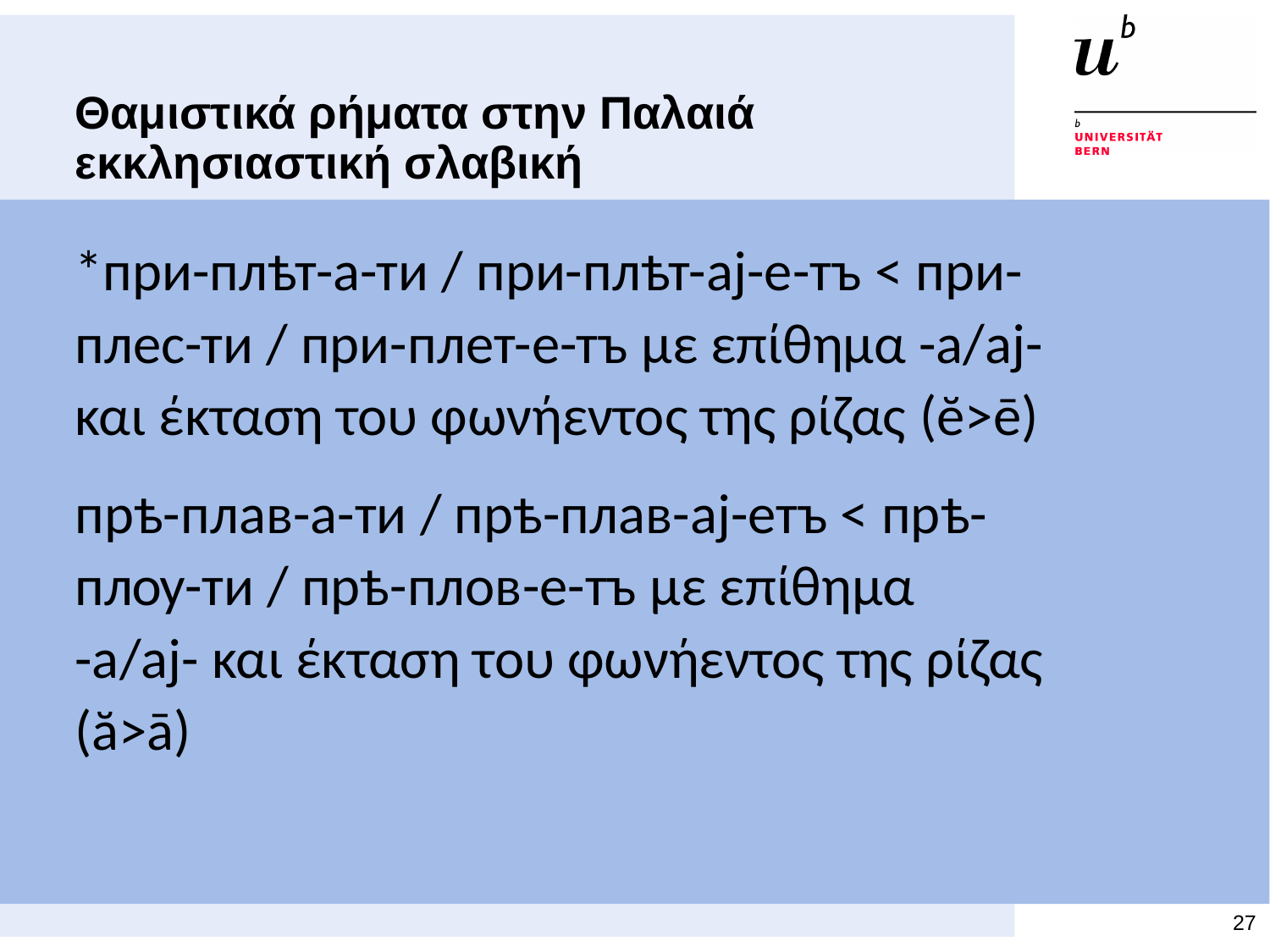

# Θαμιστικά ρήματα στην Παλαιά εκκλησιαστική σλαβική
*при-пл­ѣт-а-ти / при-пл­ѣт-аj-e-тъ < при-плес-ти / при-плет-е-тъ με επίθημα -а/аj- και έκταση του φωνήεντος της ρίζας (ĕ>ē)
пр­ѣ-плав-а-ти / прѣ-плав-аj-етъ < прѣ-плѹ-ти / пр­ѣ-плов-е-тъ με επίθημα -а/аj- και έκταση του φωνήεντος της ρίζας (ă>ā)

27